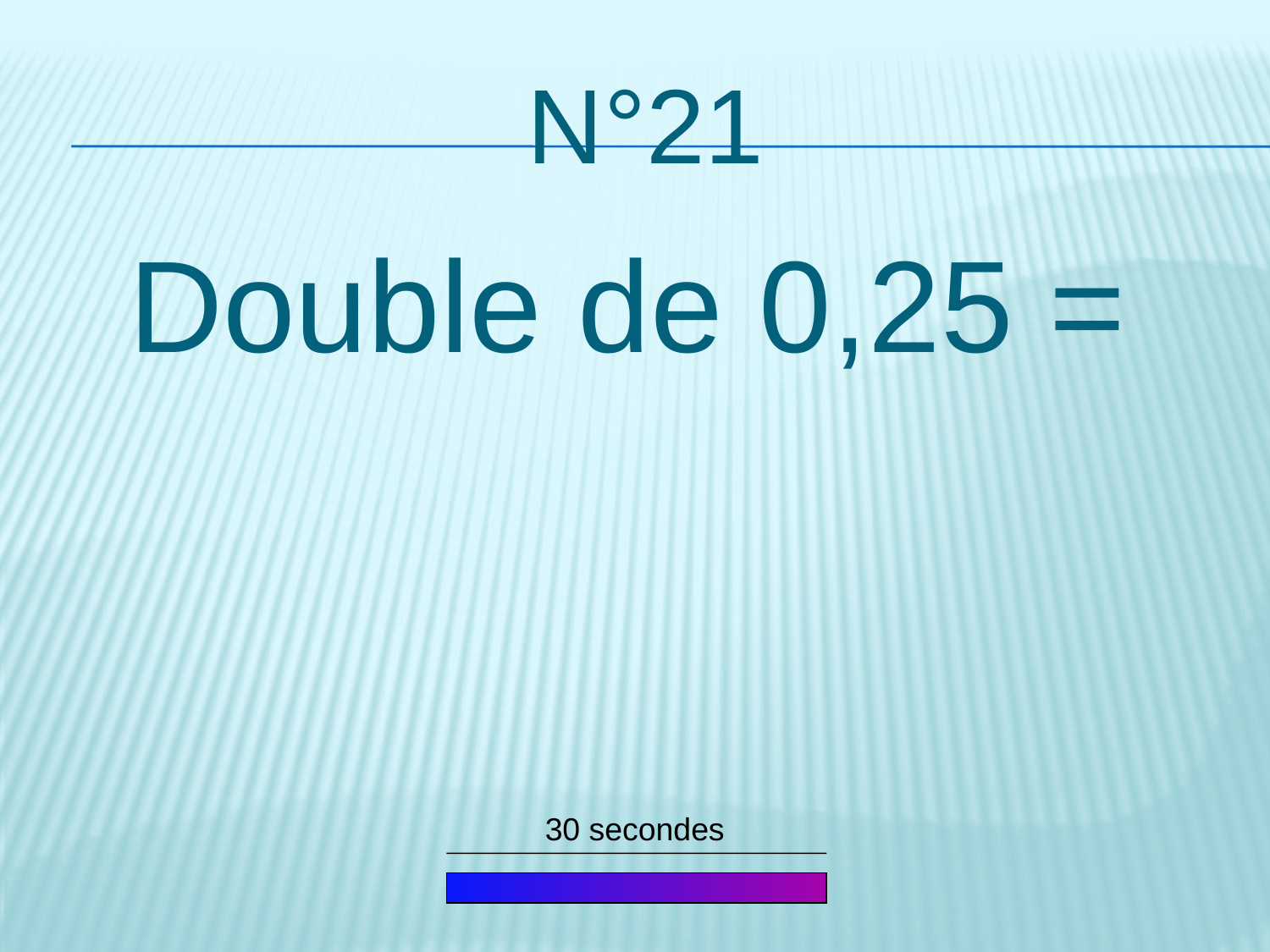

# n°21
Double de 0,25 =
30 secondes